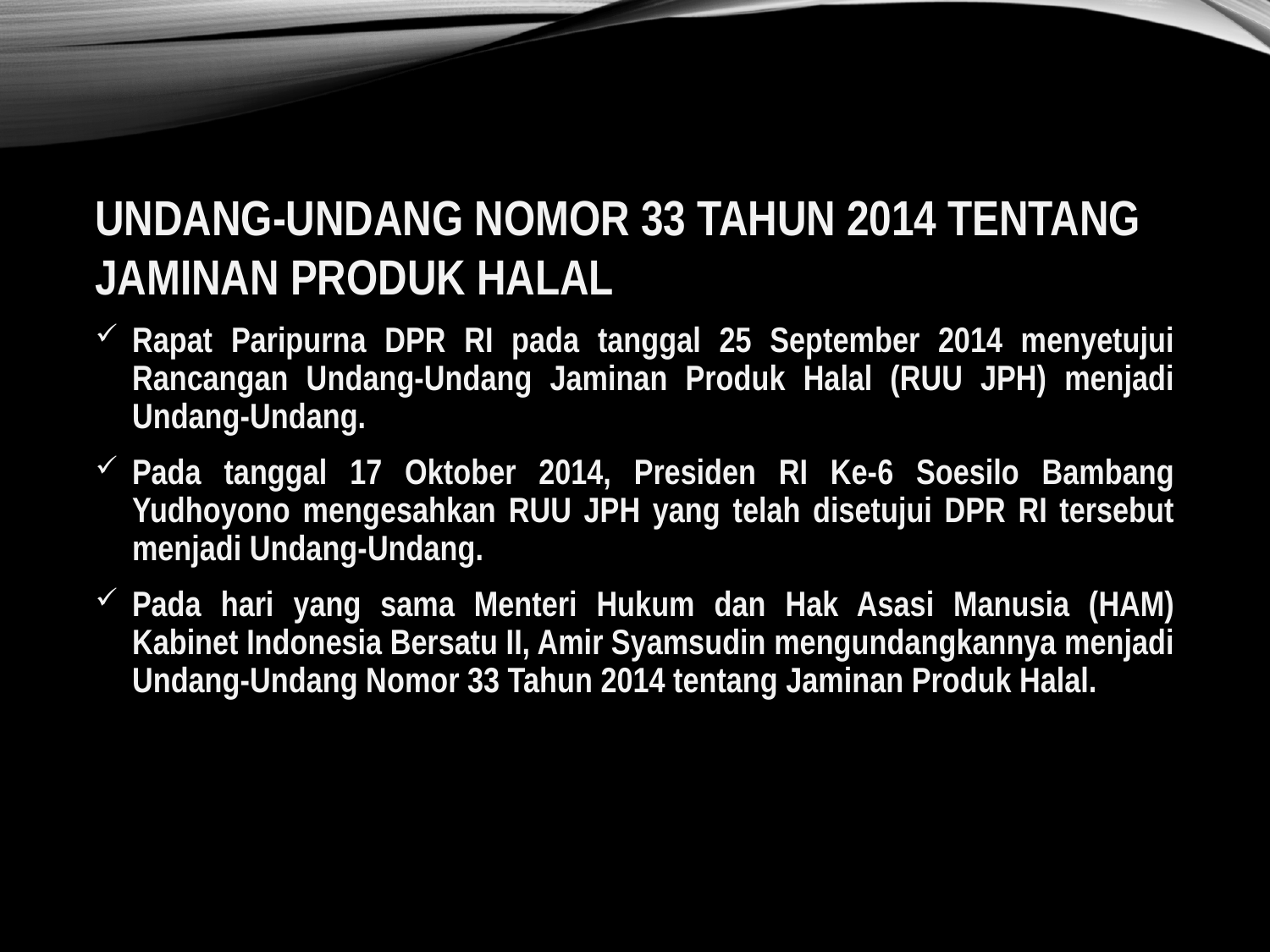

#
UNDANG-UNDANG NOMOR 33 TAHUN 2014 TENTANG JAMINAN PRODUK HALAL
Rapat Paripurna DPR RI pada tanggal 25 September 2014 menyetujui Rancangan Undang-Undang Jaminan Produk Halal (RUU JPH) menjadi Undang-Undang.
Pada tanggal 17 Oktober 2014, Presiden RI Ke-6 Soesilo Bambang Yudhoyono mengesahkan RUU JPH yang telah disetujui DPR RI tersebut menjadi Undang-Undang.
Pada hari yang sama Menteri Hukum dan Hak Asasi Manusia (HAM) Kabinet Indonesia Bersatu II, Amir Syamsudin mengundangkannya menjadi Undang-Undang Nomor 33 Tahun 2014 tentang Jaminan Produk Halal.